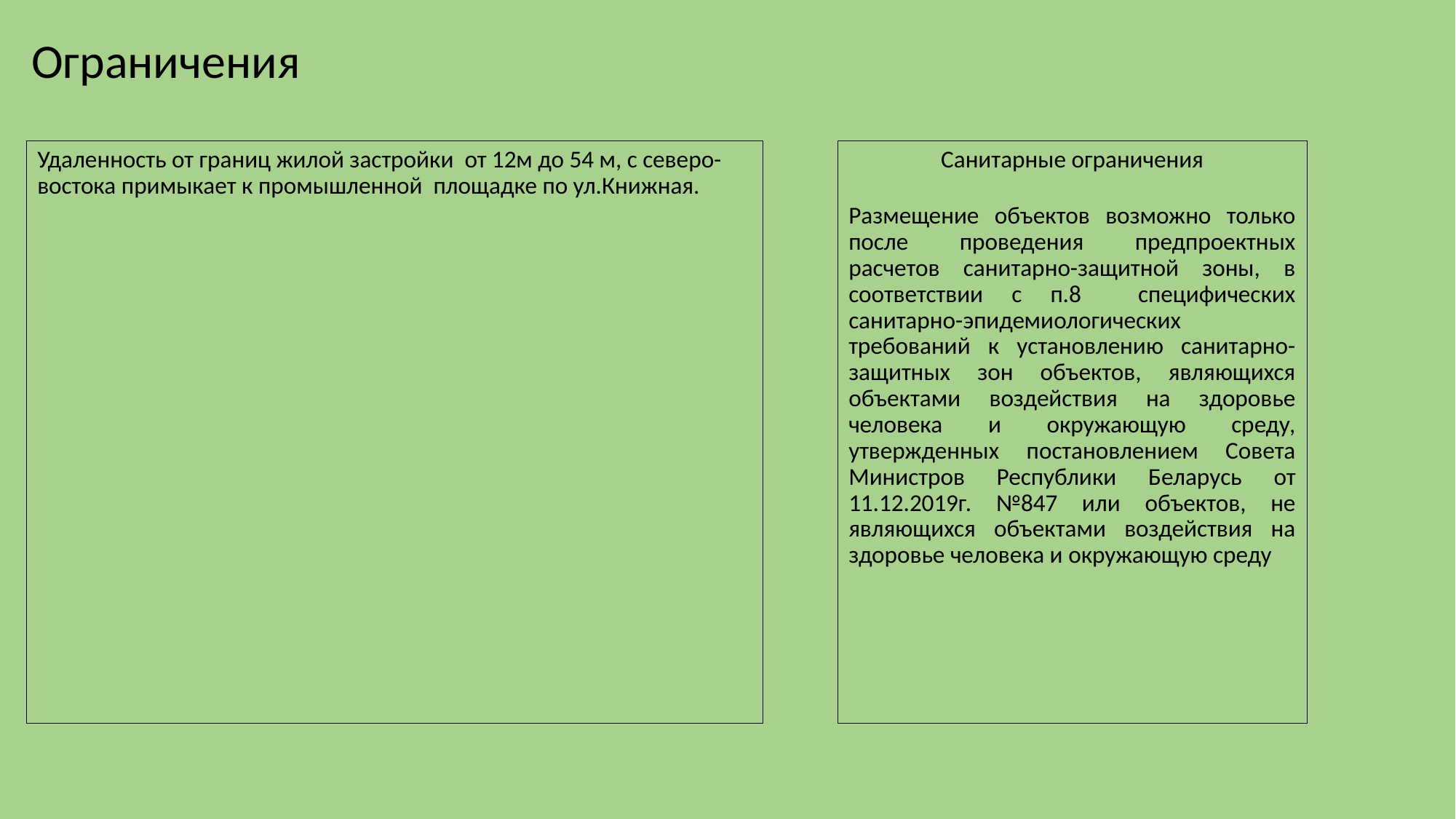

# Ограничения
Удаленность от границ жилой застройки  от 12м до 54 м, с северо-востока примыкает к промышленной  площадке по ул.Книжная.
Санитарные ограничения
Размещение объектов возможно только после проведения предпроектных расчетов санитарно-защитной зоны, в соответствии с п.8  специфических санитарно-эпидемиологических требований к установлению санитарно-защитных зон объектов, являющихся объектами воздействия на здоровье человека и окружающую среду, утвержденных постановлением Совета Министров Республики Беларусь от 11.12.2019г. №847 или объектов, не являющихся объектами воздействия на здоровье человека и окружающую среду